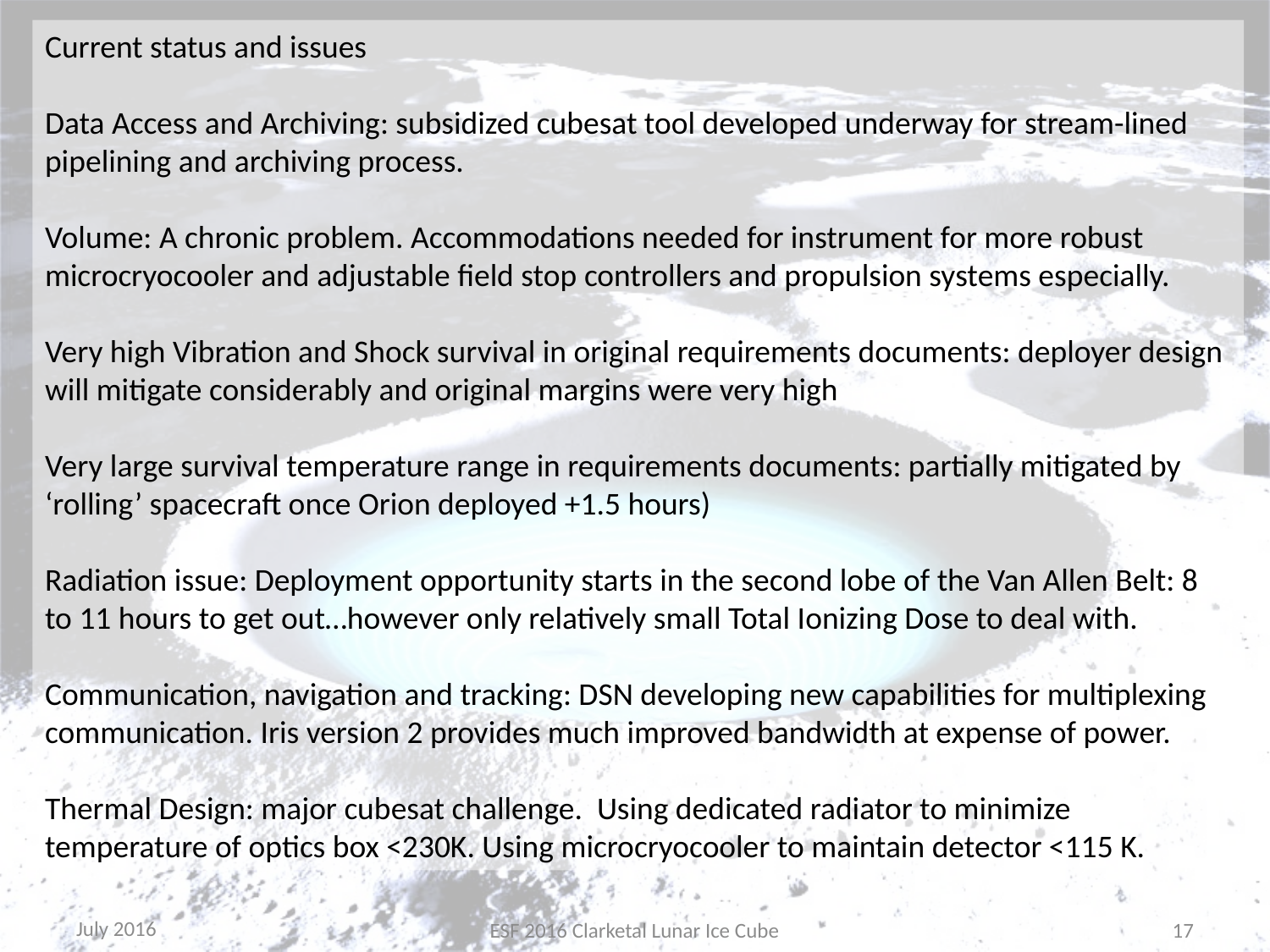

Current status and issues

Data Access and Archiving: subsidized cubesat tool developed underway for stream-lined pipelining and archiving process.

Volume: A chronic problem. Accommodations needed for instrument for more robust microcryocooler and adjustable field stop controllers and propulsion systems especially.

Very high Vibration and Shock survival in original requirements documents: deployer design will mitigate considerably and original margins were very high

Very large survival temperature range in requirements documents: partially mitigated by ‘rolling’ spacecraft once Orion deployed +1.5 hours)

Radiation issue: Deployment opportunity starts in the second lobe of the Van Allen Belt: 8 to 11 hours to get out…however only relatively small Total Ionizing Dose to deal with.

Communication, navigation and tracking: DSN developing new capabilities for multiplexing communication. Iris version 2 provides much improved bandwidth at expense of power.

Thermal Design: major cubesat challenge.  Using dedicated radiator to minimize temperature of optics box <230K. Using microcryocooler to maintain detector <115 K.
July 2016
ESF 2016 Clarketal Lunar Ice Cube
17